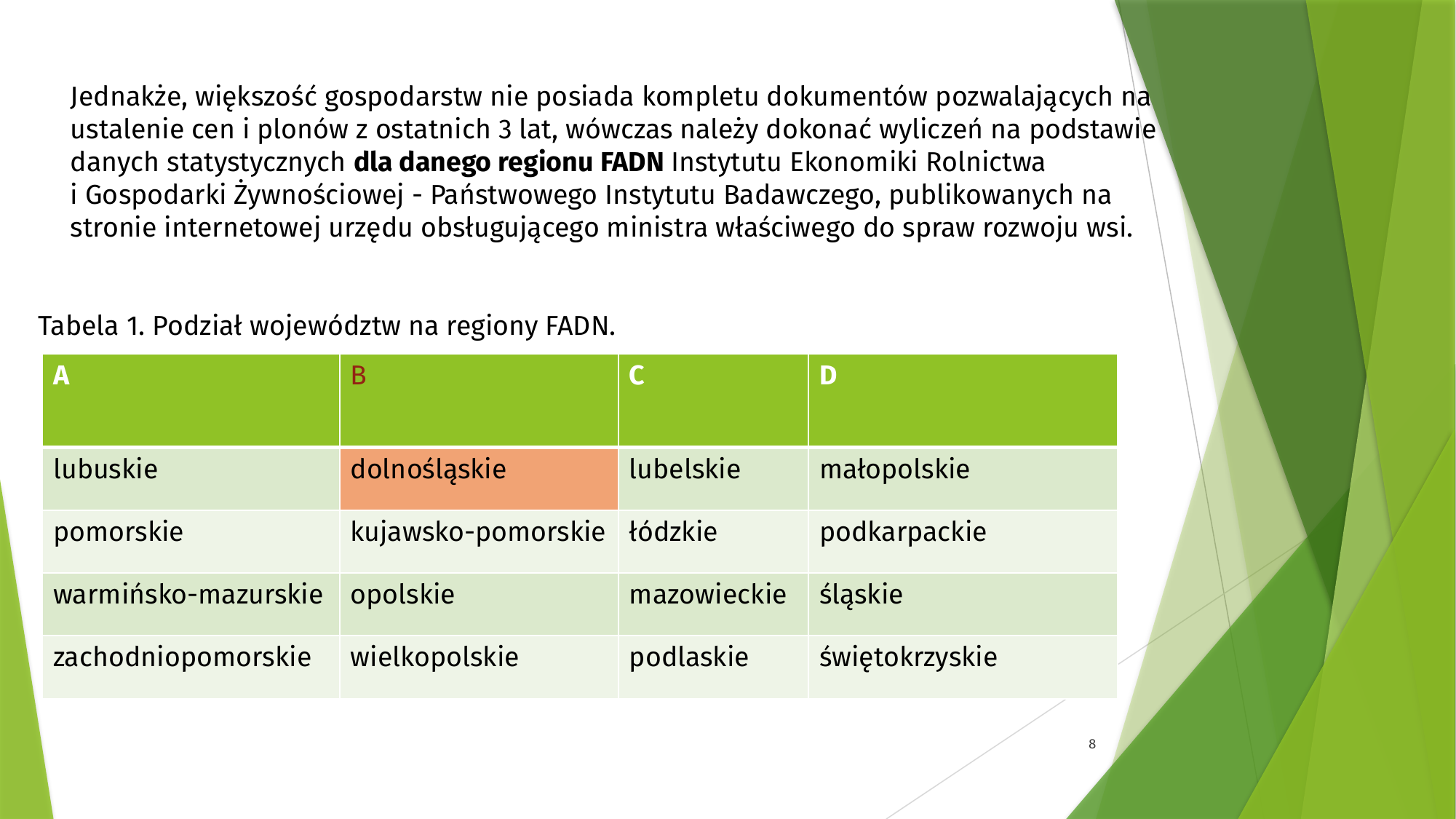

Jednakże, większość gospodarstw nie posiada kompletu dokumentów pozwalających na
ustalenie cen i plonów z ostatnich 3 lat, wówczas należy dokonać wyliczeń na podstawie danych statystycznych dla danego regionu FADN Instytutu Ekonomiki Rolnictwa
i Gospodarki Żywnościowej - Państwowego Instytutu Badawczego, publikowanych na stronie internetowej urzędu obsługującego ministra właściwego do spraw rozwoju wsi.

Tabela 1. Podział województw na regiony FADN.

| A | B | C | D |
| --- | --- | --- | --- |
| lubuskie | dolnośląskie | lubelskie | małopolskie |
| pomorskie | kujawsko-pomorskie | łódzkie | podkarpackie |
| warmińsko-mazurskie | opolskie | mazowieckie | śląskie |
| zachodniopomorskie | wielkopolskie | podlaskie | świętokrzyskie |
8